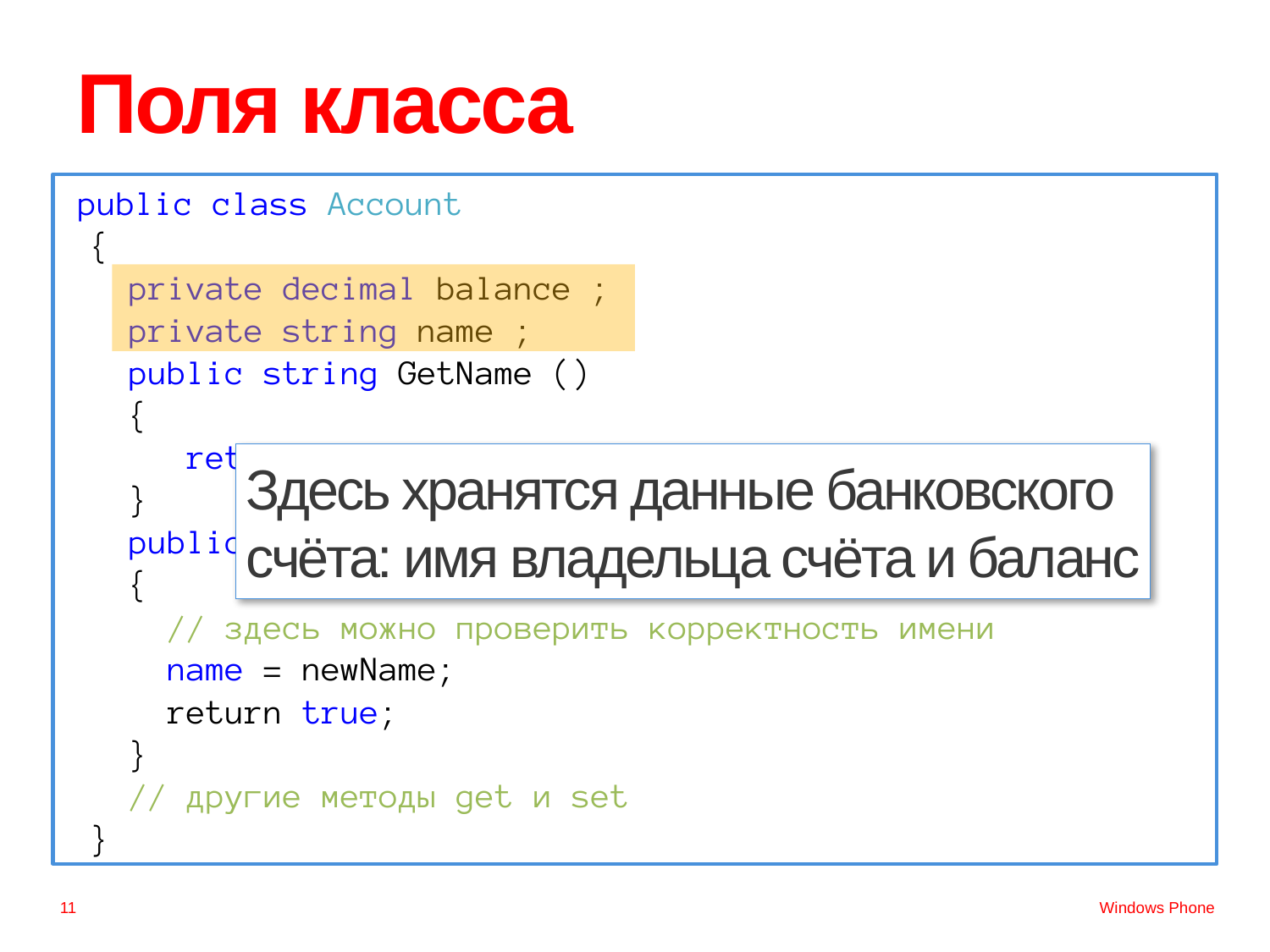

# Поля класса
public class Account
{
  private decimal balance ;
  private string name ;
  public string GetName ()
  {
     return name;
  }
  public bool SetName (string newName){
  {
    // здесь можно проверить корректность имени
    name = newName;
    return true;
  }
  // другие методы get и set
}

Здесь хранятся данные банковского
счёта: имя владельца счёта и баланс
11